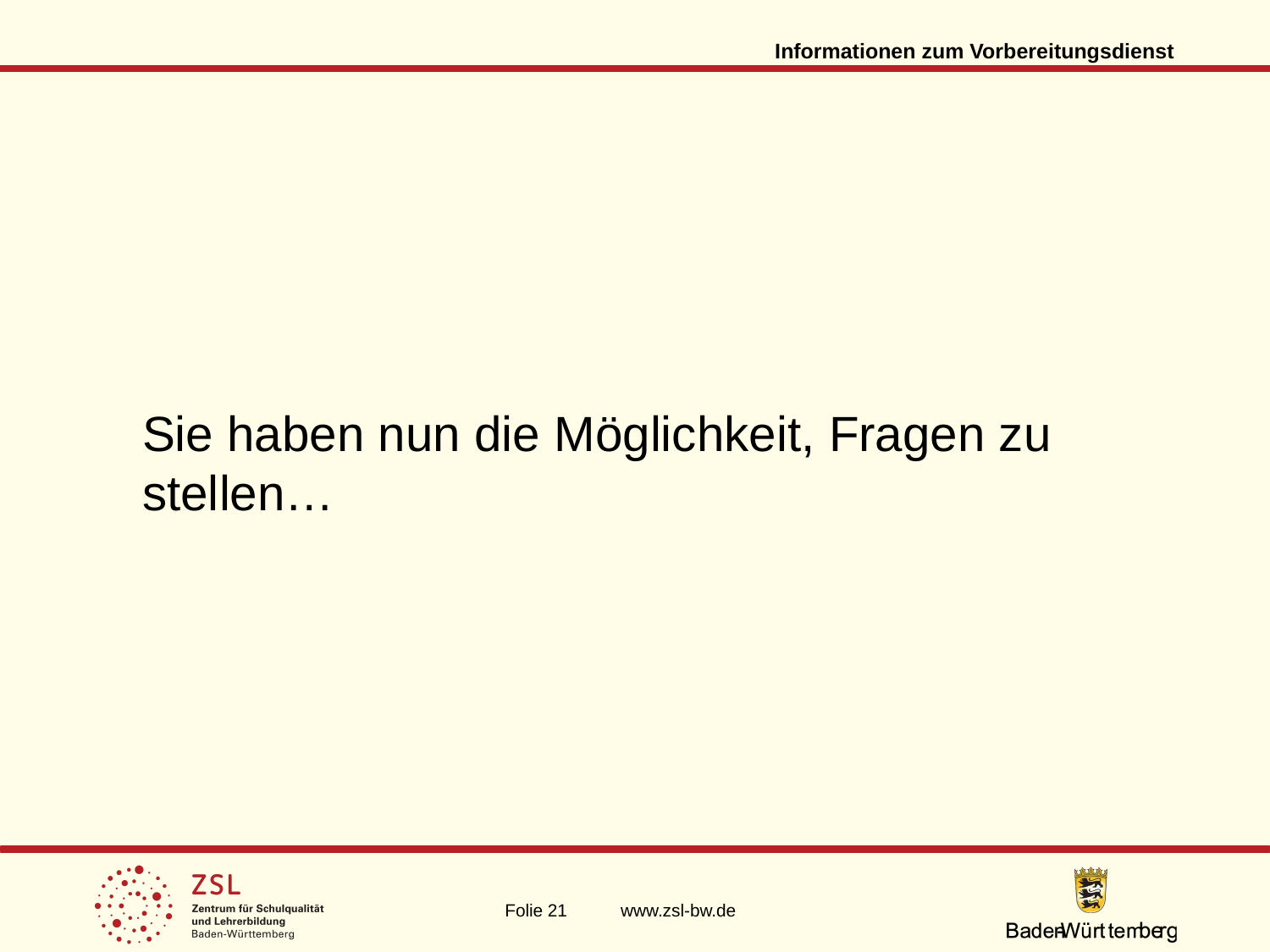

Informationen zum Vorbereitungsdienst
Sie haben nun die Möglichkeit, Fragen zu stellen…
Folie 21           www.zsl-bw.de